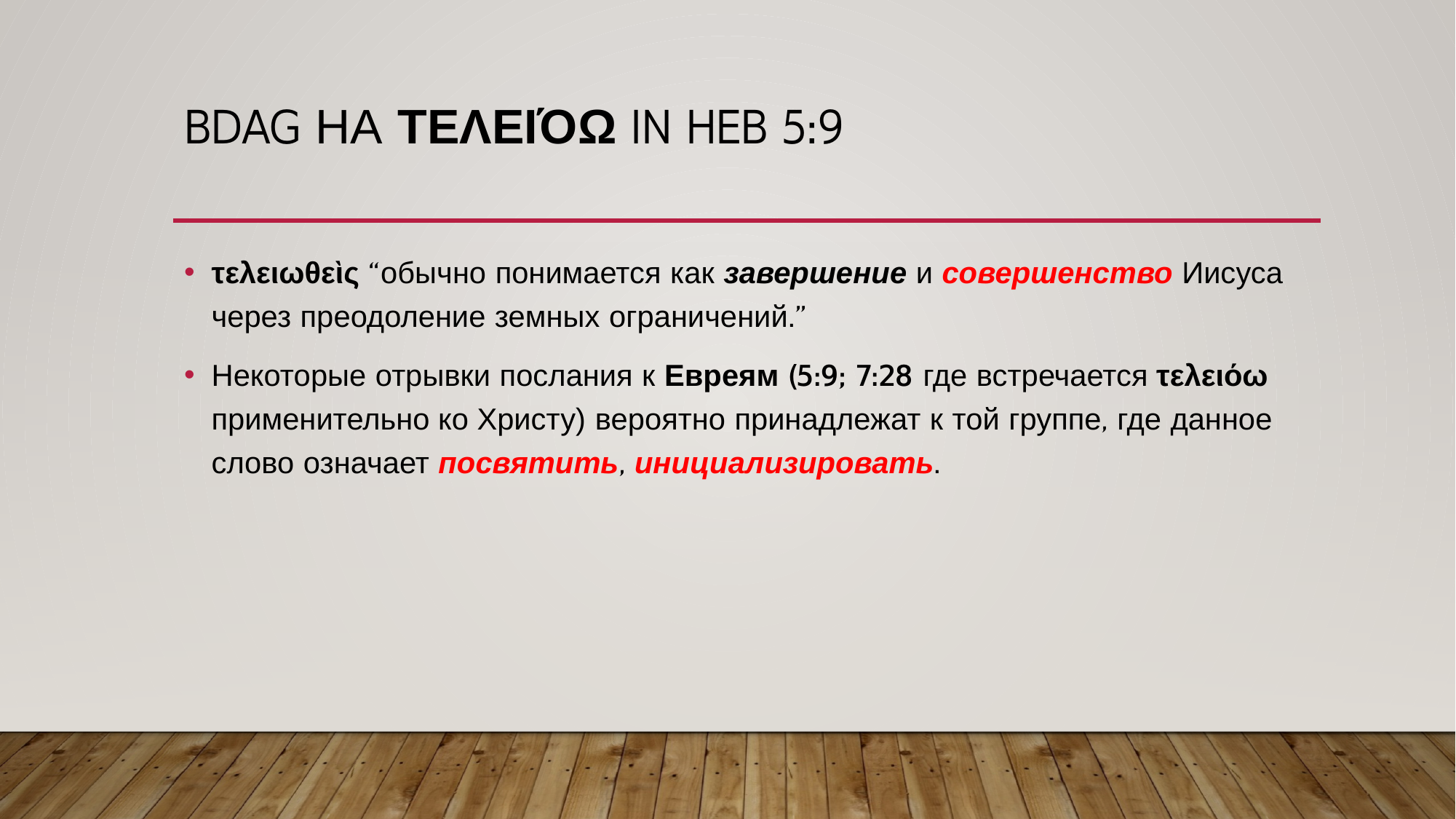

# BDAG на τελειόω in Heb 5:9
τελειωθεὶς “обычно понимается как завершение и совершенство Иисуса через преодоление земных ограничений.”
Некоторые отрывки послания к Евреям (5:9; 7:28 где встречается τελειόω применительно ко Христу) вероятно принадлежат к той группе, где данное слово означает посвятить, инициализировать.